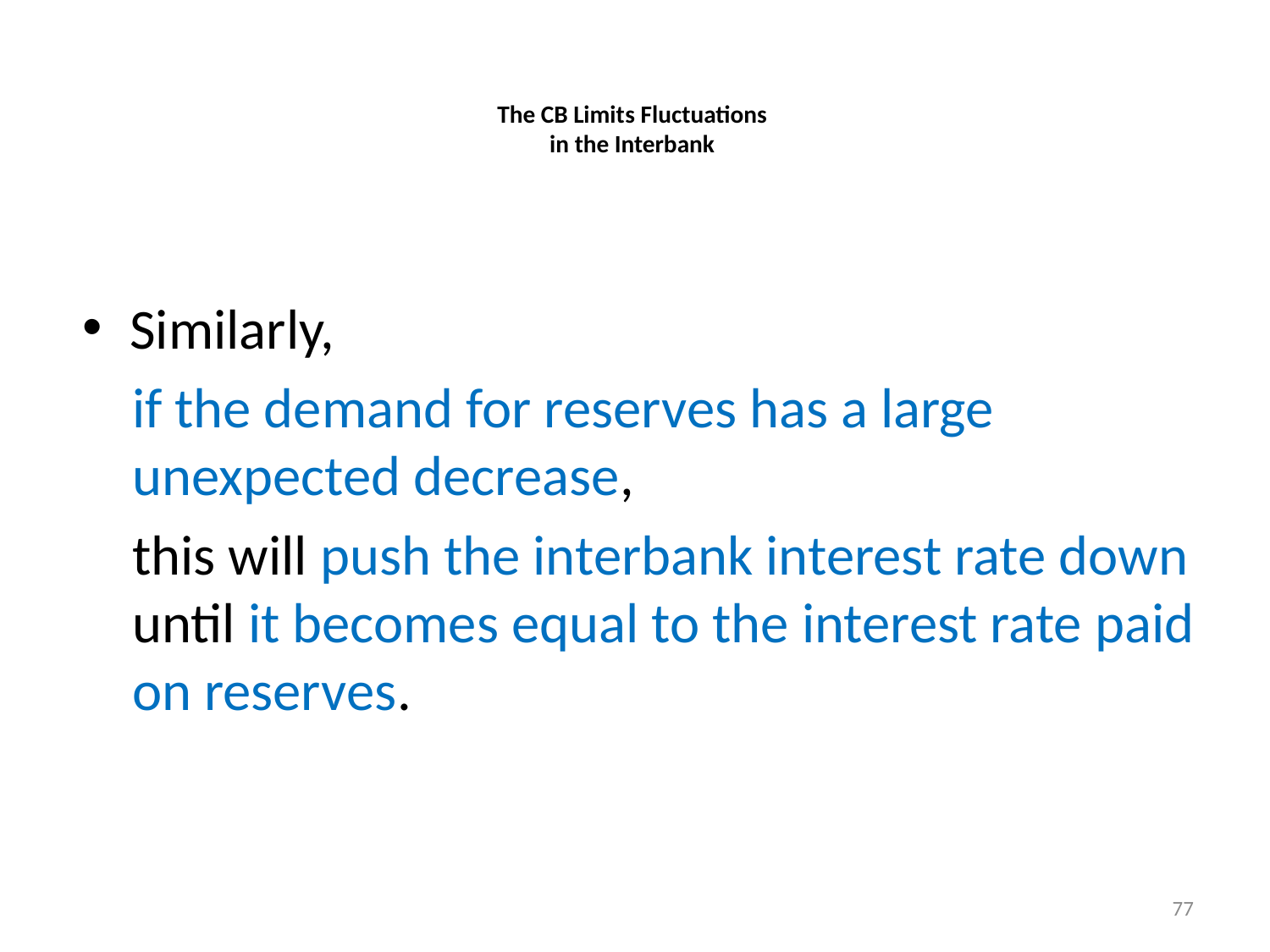

# The CB Limits Fluctuations in the Interbank
Similarly,
if the demand for reserves has a large unexpected decrease,
this will push the interbank interest rate down until it becomes equal to the interest rate paid on reserves.

77